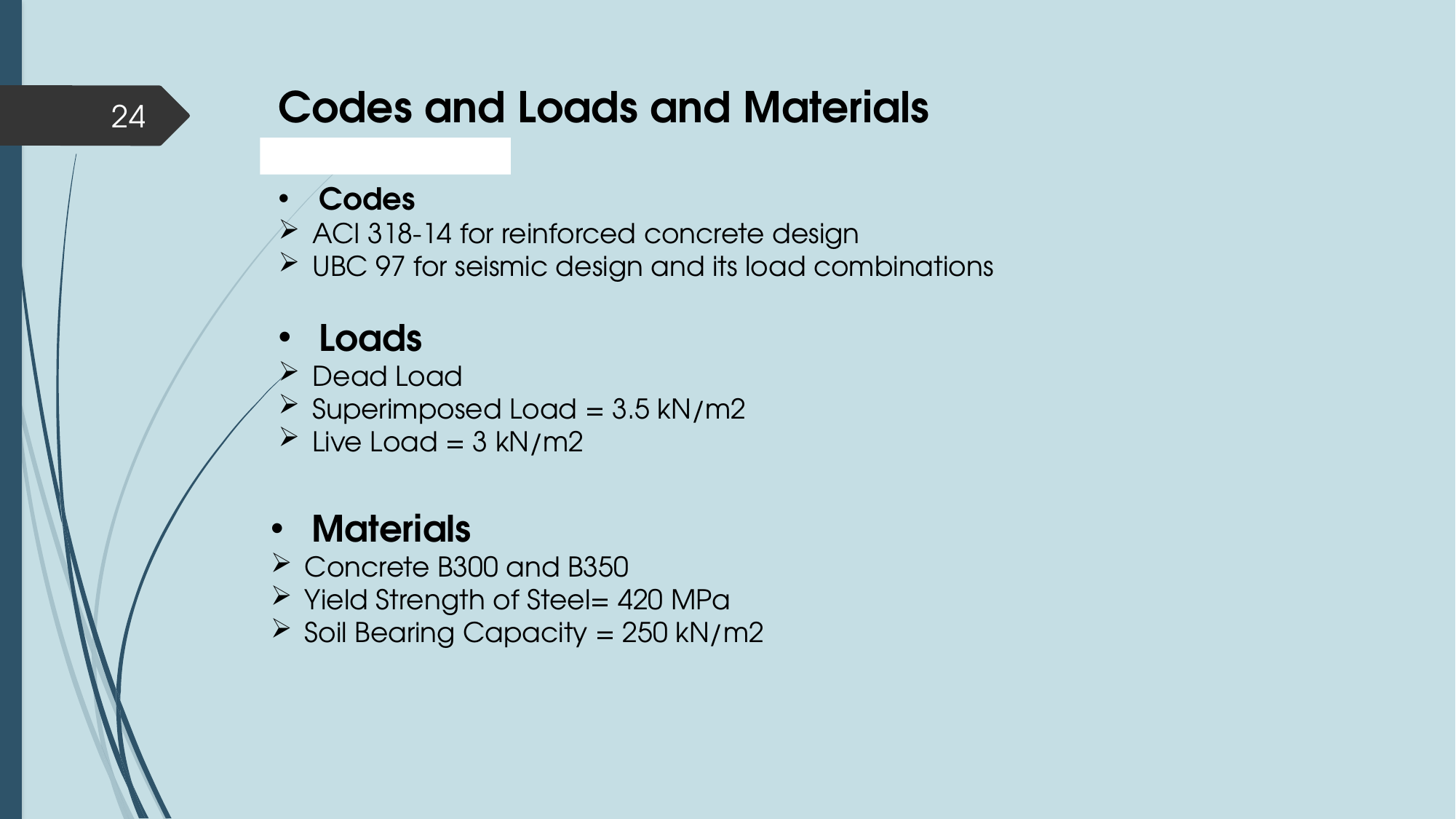

Codes and Loads and Materials
24

Codes
ACI 318-14 for reinforced concrete design
UBC 97 for seismic design and its load combinations
Loads
Dead Load
Superimposed Load = 3.5 kN/m2
Live Load = 3 kN/m2
Materials
Concrete B300 and B350
Yield Strength of Steel= 420 MPa
Soil Bearing Capacity = 250 kN/m2